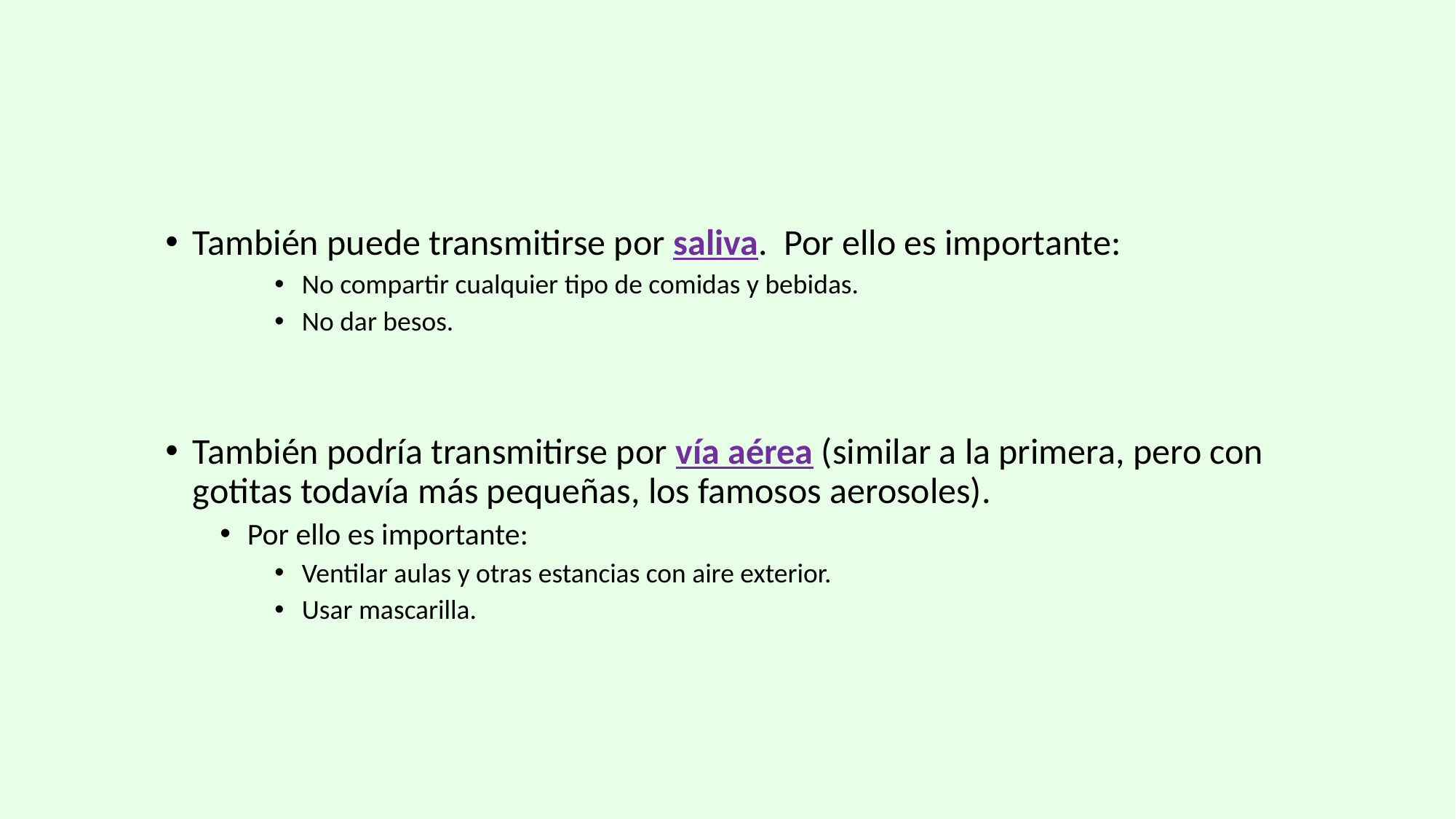

#
También puede transmitirse por saliva.  Por ello es importante:
No compartir cualquier tipo de comidas y bebidas.
No dar besos.

También podría transmitirse por vía aérea (similar a la primera, pero con gotitas todavía más pequeñas, los famosos aerosoles).
Por ello es importante:
Ventilar aulas y otras estancias con aire exterior.
Usar mascarilla.